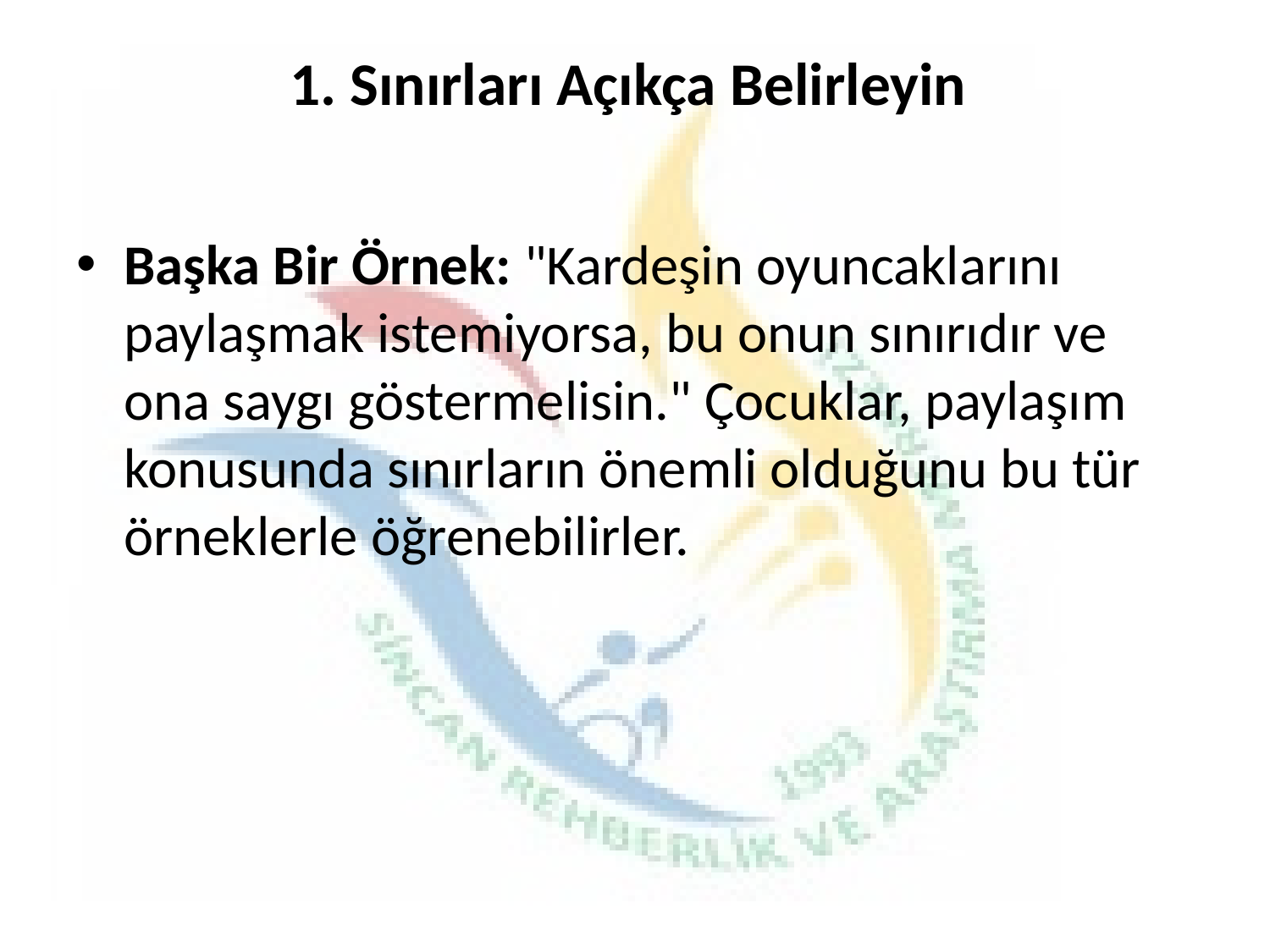

# 1. Sınırları Açıkça Belirleyin
Başka Bir Örnek: "Kardeşin oyuncaklarını paylaşmak istemiyorsa, bu onun sınırıdır ve ona saygı göstermelisin." Çocuklar, paylaşım konusunda sınırların önemli olduğunu bu tür örneklerle öğrenebilirler.